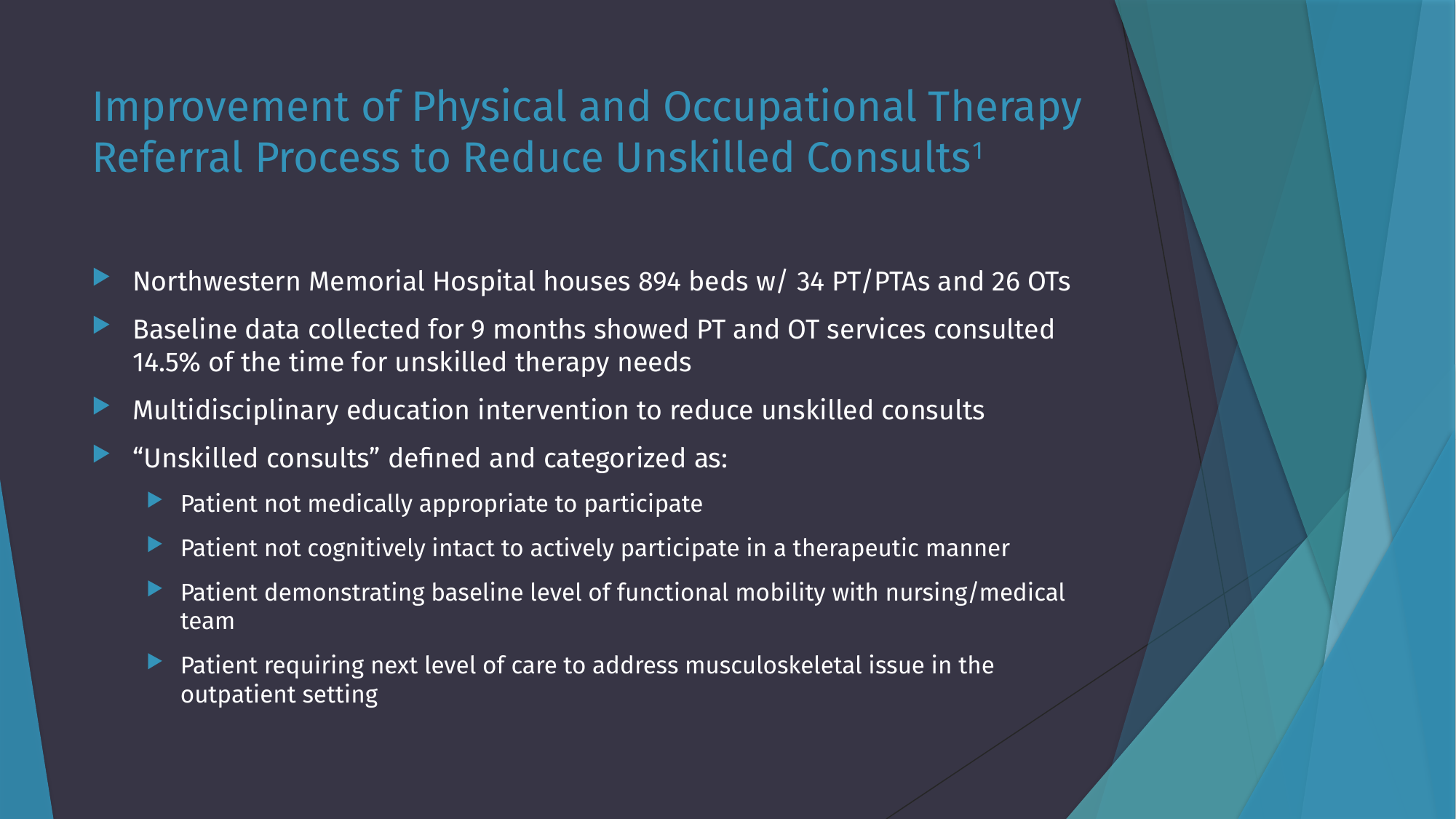

# Improvement of Physical and Occupational Therapy Referral Process to Reduce Unskilled Consults1
Northwestern Memorial Hospital houses 894 beds w/ 34 PT/PTAs and 26 OTs
Baseline data collected for 9 months showed PT and OT services consulted 14.5% of the time for unskilled therapy needs
Multidisciplinary education intervention to reduce unskilled consults
“Unskilled consults” defined and categorized as:
Patient not medically appropriate to participate
Patient not cognitively intact to actively participate in a therapeutic manner
Patient demonstrating baseline level of functional mobility with nursing/medical team
Patient requiring next level of care to address musculoskeletal issue in the outpatient setting